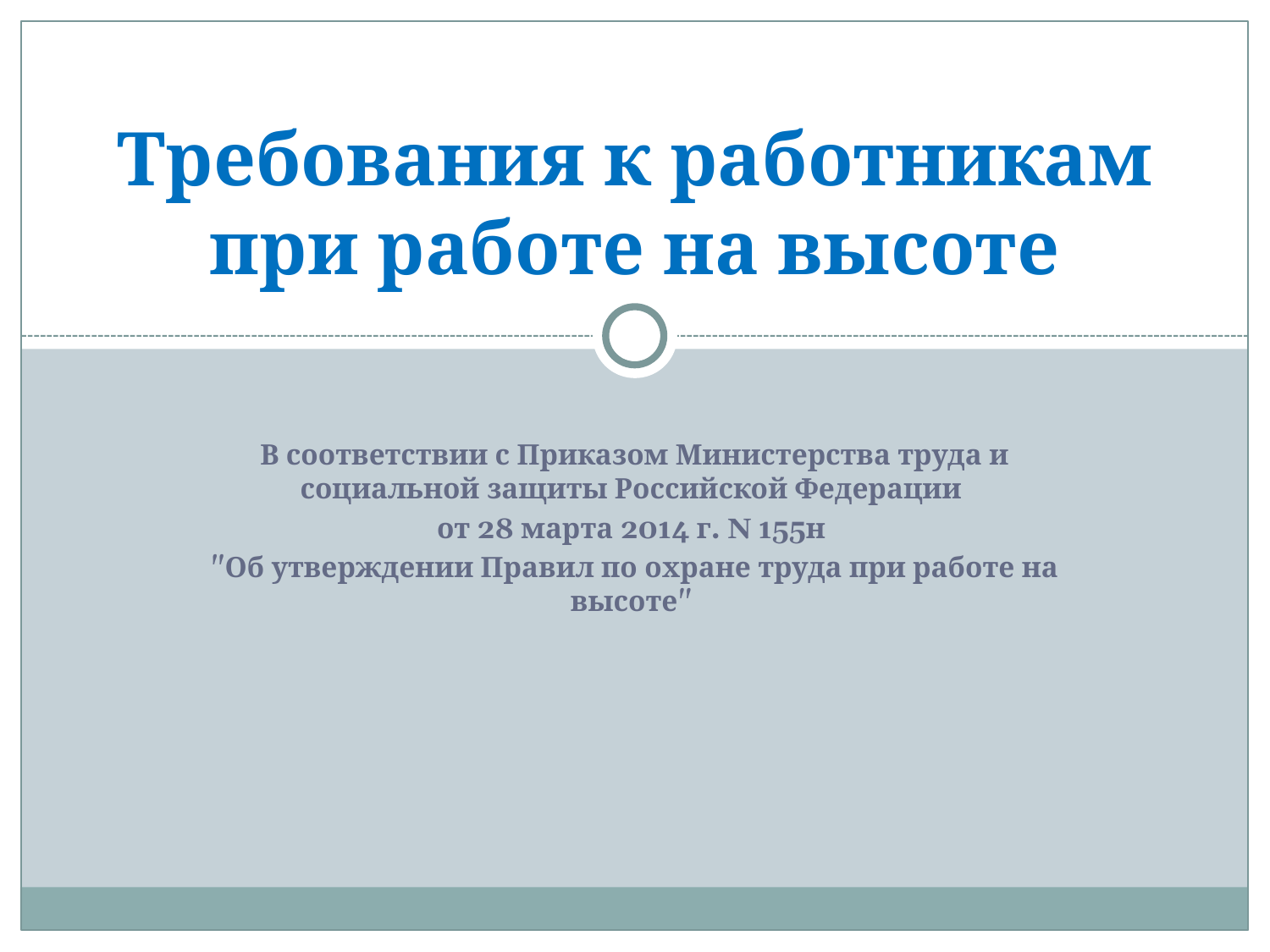

# Требования к работникам при работе на высоте

В соответствии с Приказом Министерства труда и социальной защиты Российской Федерации
от 28 марта 2014 г. N 155н
"Об утверждении Правил по охране труда при работе на высоте"